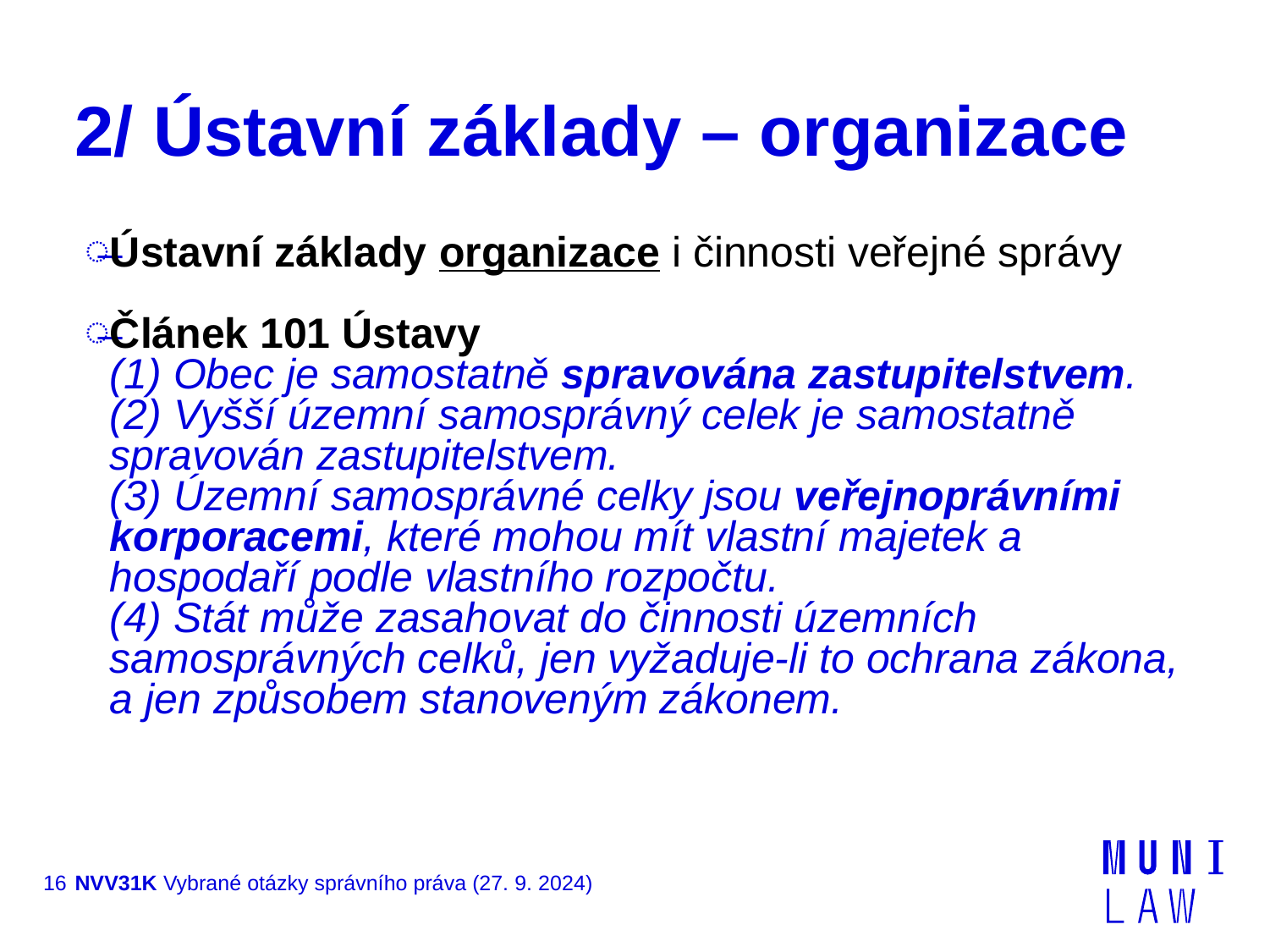

# 2/ Ústavní základy – organizace
Ústavní základy organizace i činnosti veřejné správy

Článek 101 Ústavy
(1) Obec je samostatně spravována zastupitelstvem.
(2) Vyšší územní samosprávný celek je samostatně spravován zastupitelstvem.
(3) Územní samosprávné celky jsou veřejnoprávními korporacemi, které mohou mít vlastní majetek a hospodaří podle vlastního rozpočtu.
(4) Stát může zasahovat do činnosti územních samosprávných celků, jen vyžaduje-li to ochrana zákona, a jen způsobem stanoveným zákonem.
16
NVV31K Vybrané otázky správního práva (27. 9. 2024)